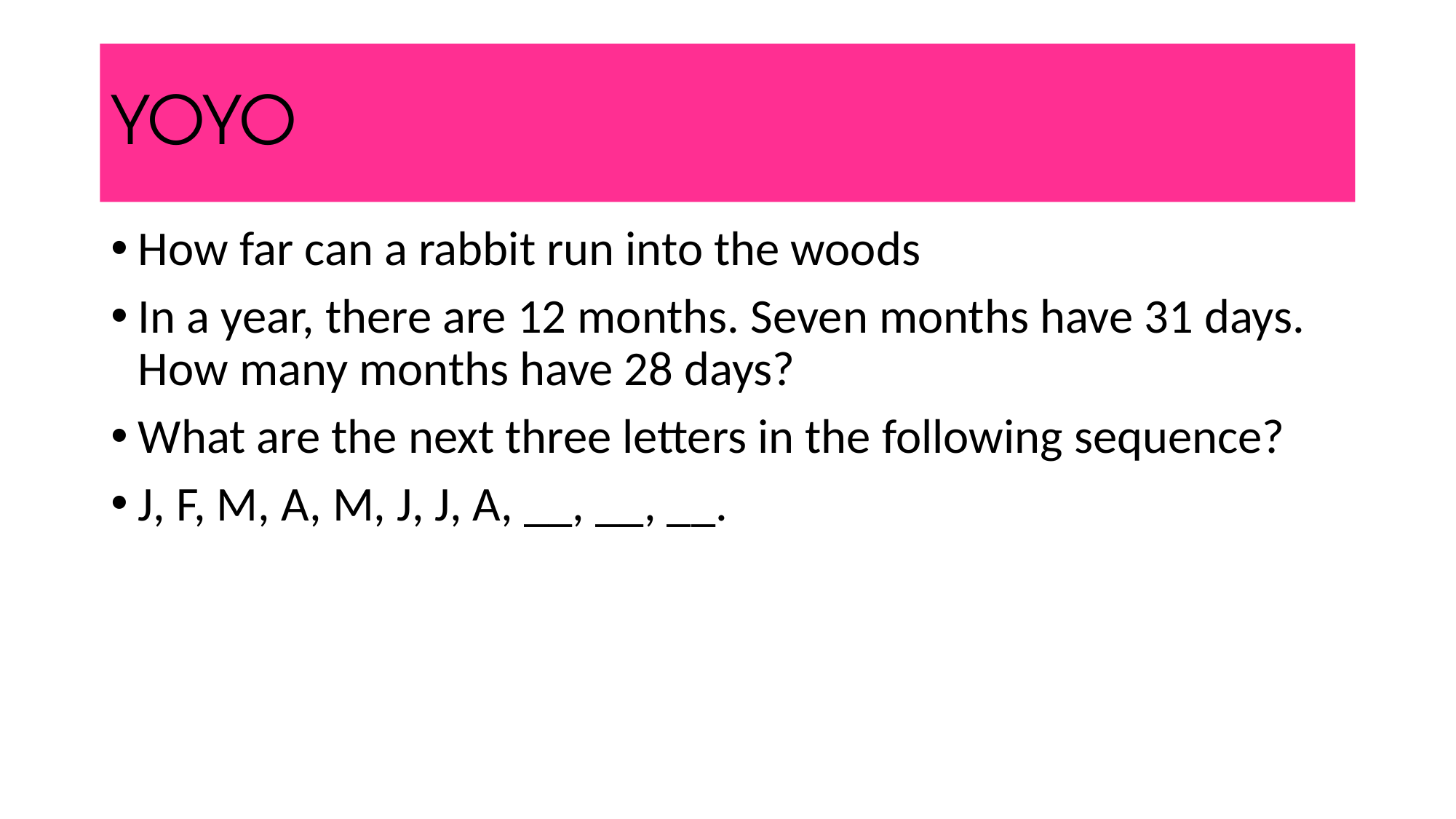

# YOYO
How far can a rabbit run into the woods
In a year, there are 12 months. Seven months have 31 days. How many months have 28 days?
What are the next three letters in the following sequence?
J, F, M, A, M, J, J, A, __, __, __.